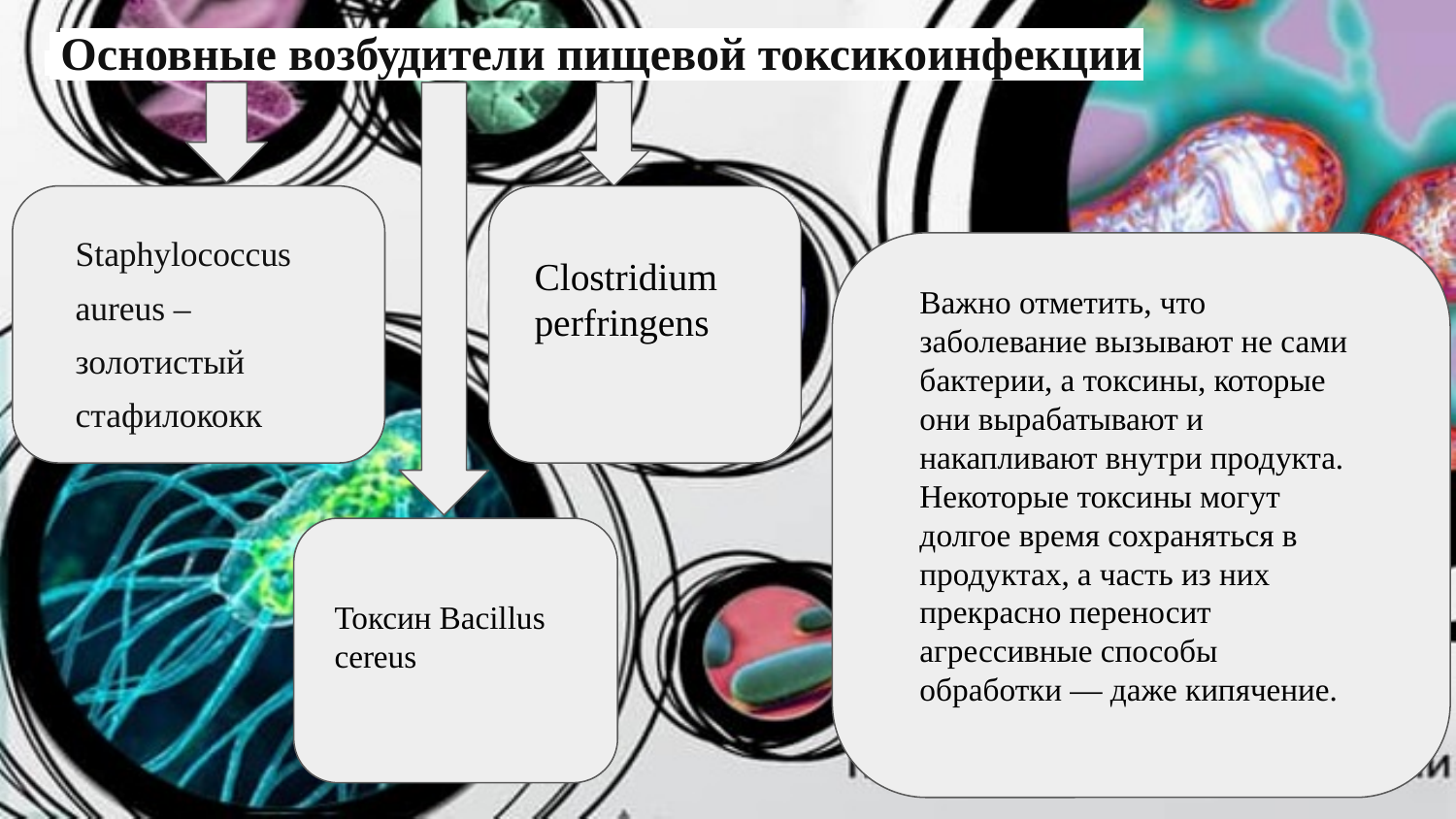

# Основные возбудители пищевой токсикоинфекции

Staphylococcus aureus – золотистый стафилококк

Clostridium perfringens
Важно отметить, что заболевание вызывают не сами бактерии, а токсины, которые они вырабатывают и накапливают внутри продукта. Некоторые токсины могут долгое время сохраняться в продуктах, а часть из них прекрасно переносит агрессивные способы обработки — даже кипячение.

Токсин Bacillus cereus